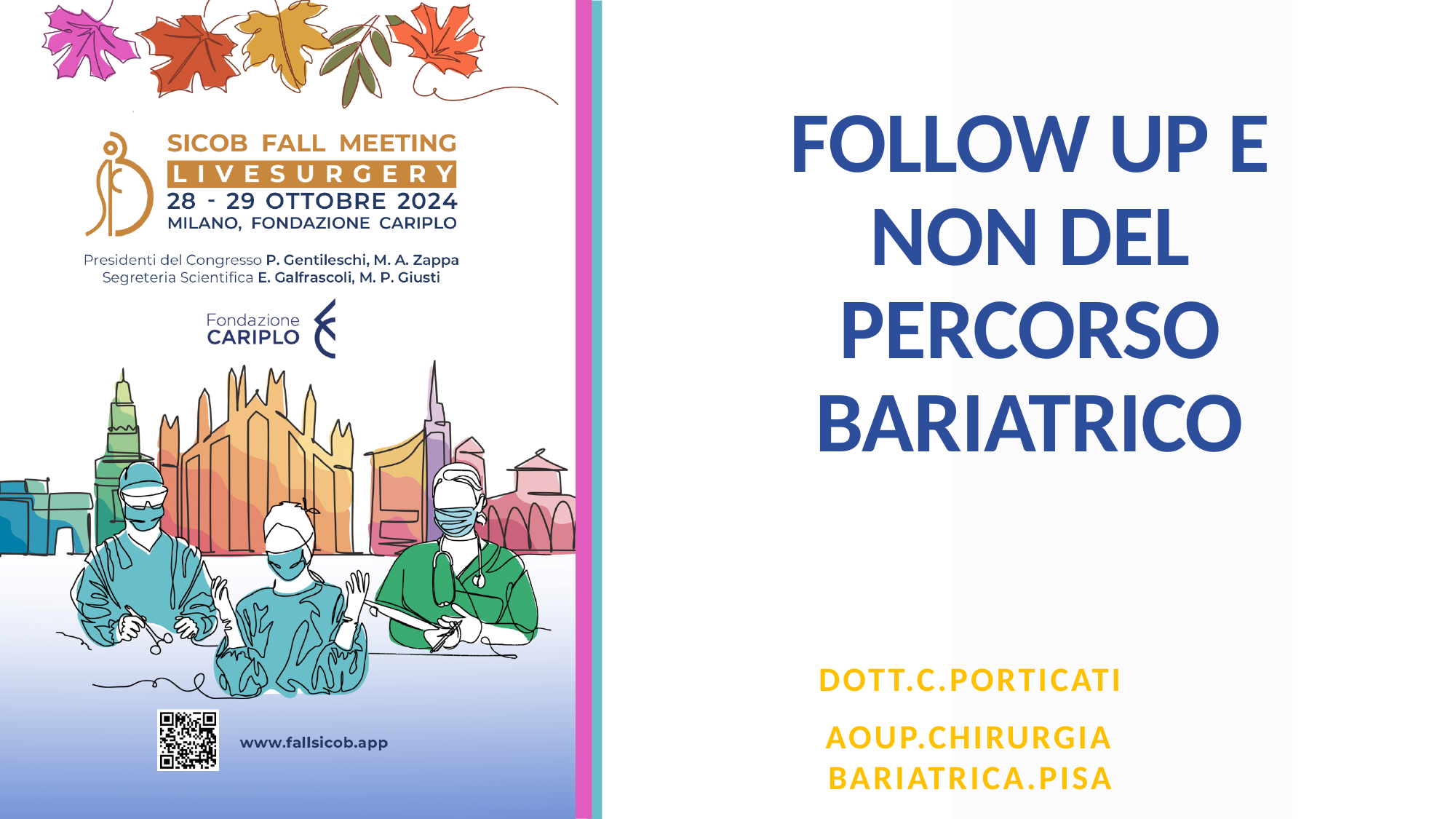

# FOLLOW UP E NON DEL PERCORSO BARIATRICO
dott.C.Porticati
AOUP.chirurgia bariatrica.pisa